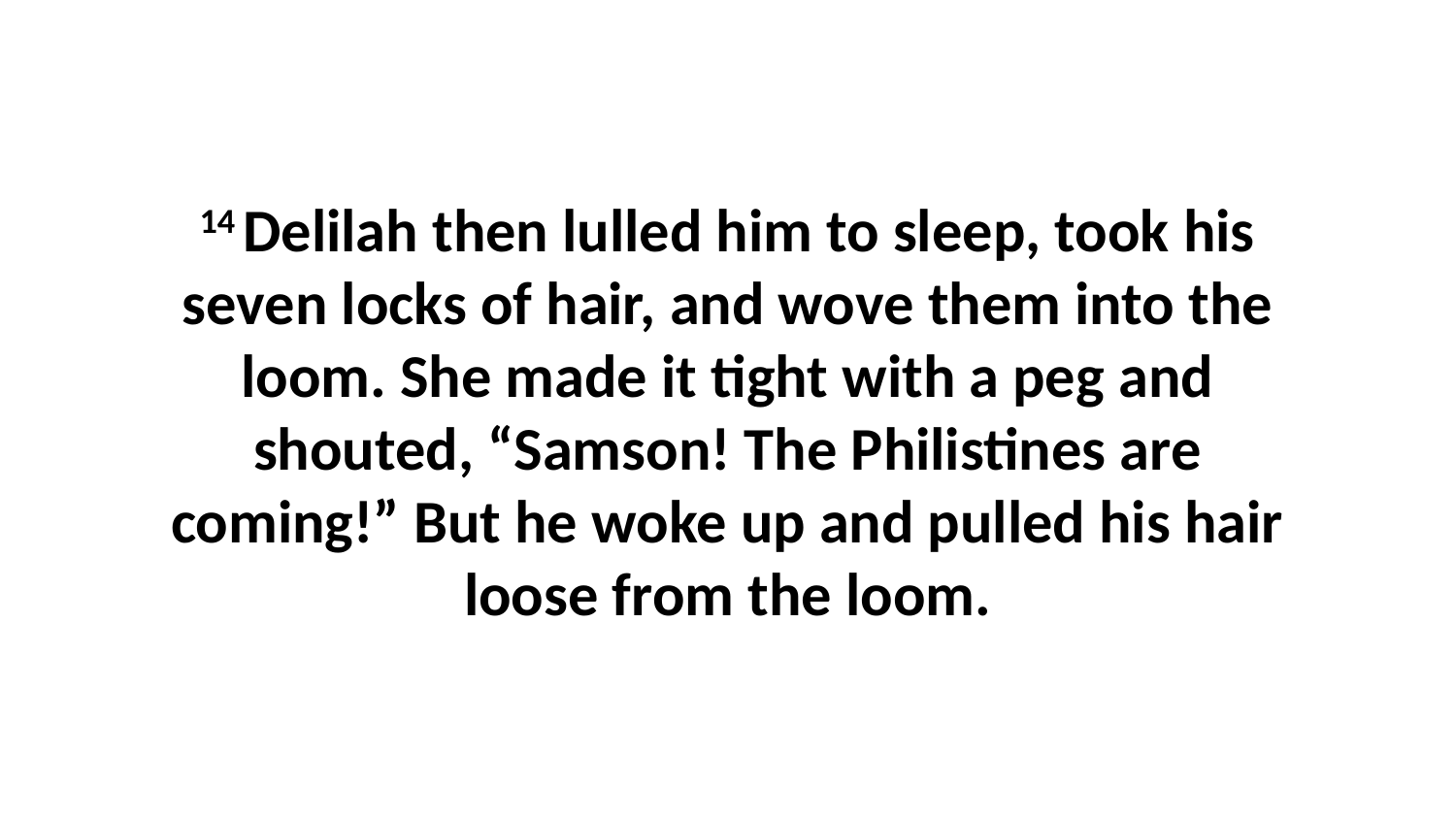

14 Delilah then lulled him to sleep, took his seven locks of hair, and wove them into the loom. She made it tight with a peg and shouted, “Samson! The Philistines are coming!” But he woke up and pulled his hair loose from the loom.